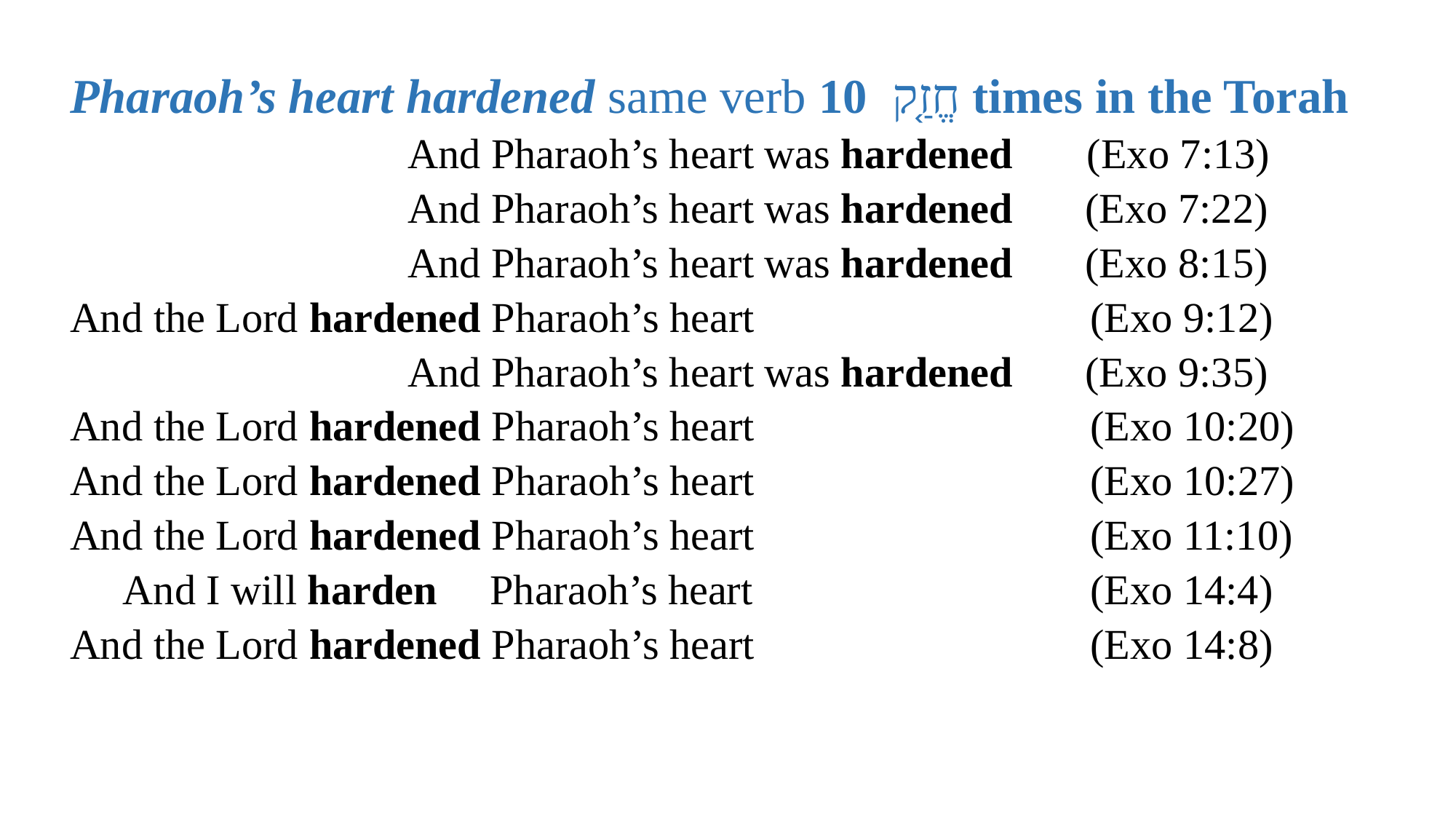

Pharaoh’s heart hardened same verb חֱזַ֤ק  10 times in the Torah
                                And Pharaoh’s heart was hardened       (Exo 7:13)
                                And Pharaoh’s heart was hardened       (Exo 7:22)
                                And Pharaoh’s heart was hardened       (Exo 8:15)
And the Lord hardened Pharaoh’s heart                                (Exo 9:12)
                                And Pharaoh’s heart was hardened       (Exo 9:35)
And the Lord hardened Pharaoh’s heart                                (Exo 10:20)
And the Lord hardened Pharaoh’s heart                                (Exo 10:27)
And the Lord hardened Pharaoh’s heart                                (Exo 11:10)
     And I will harden     Pharaoh’s heart                                (Exo 14:4)
And the Lord hardened Pharaoh’s heart                                (Exo 14:8)